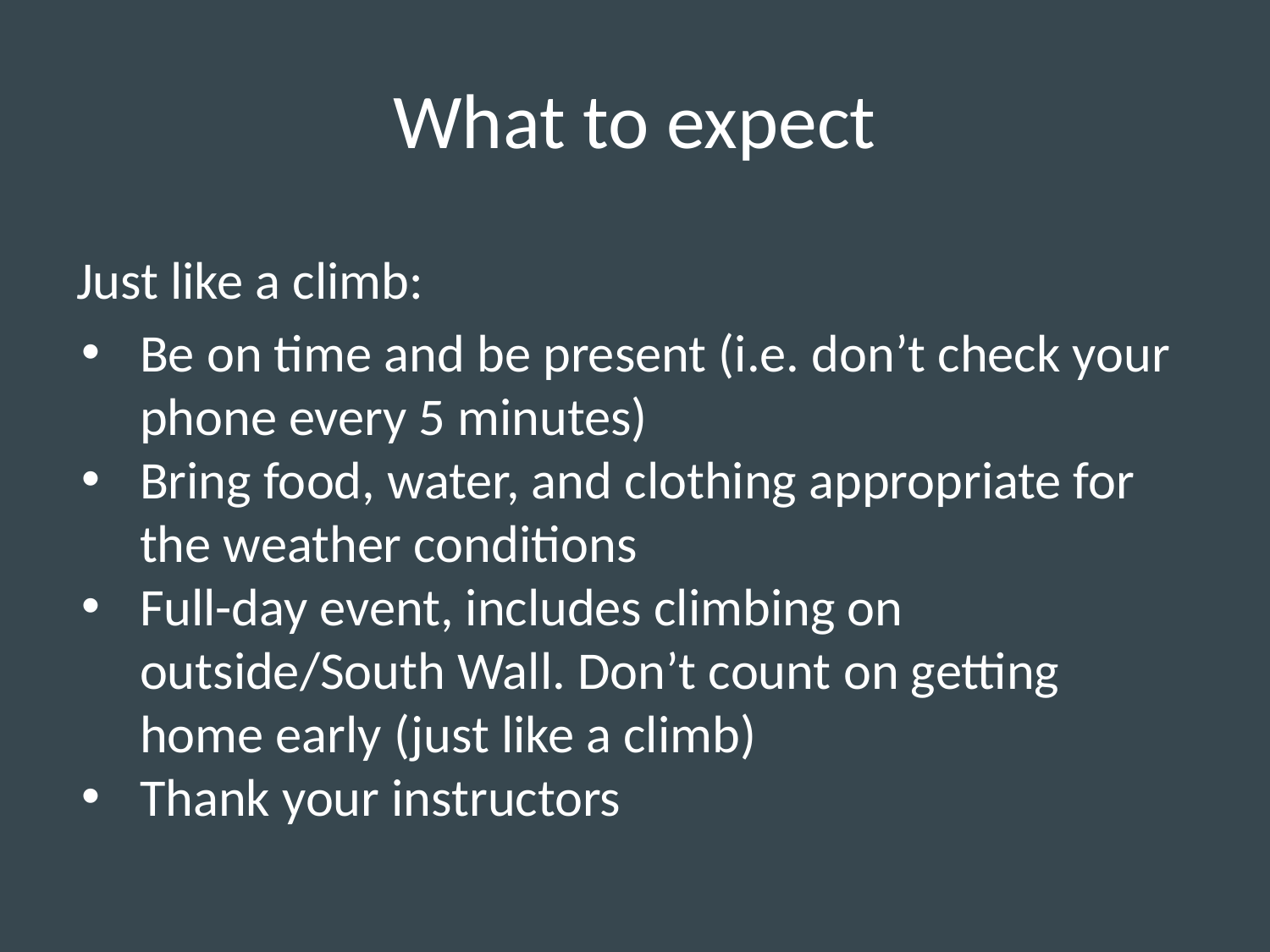

# What to expect
Just like a climb:
Be on time and be present (i.e. don’t check your phone every 5 minutes)
Bring food, water, and clothing appropriate for the weather conditions
Full-day event, includes climbing on outside/South Wall. Don’t count on getting home early (just like a climb)
Thank your instructors